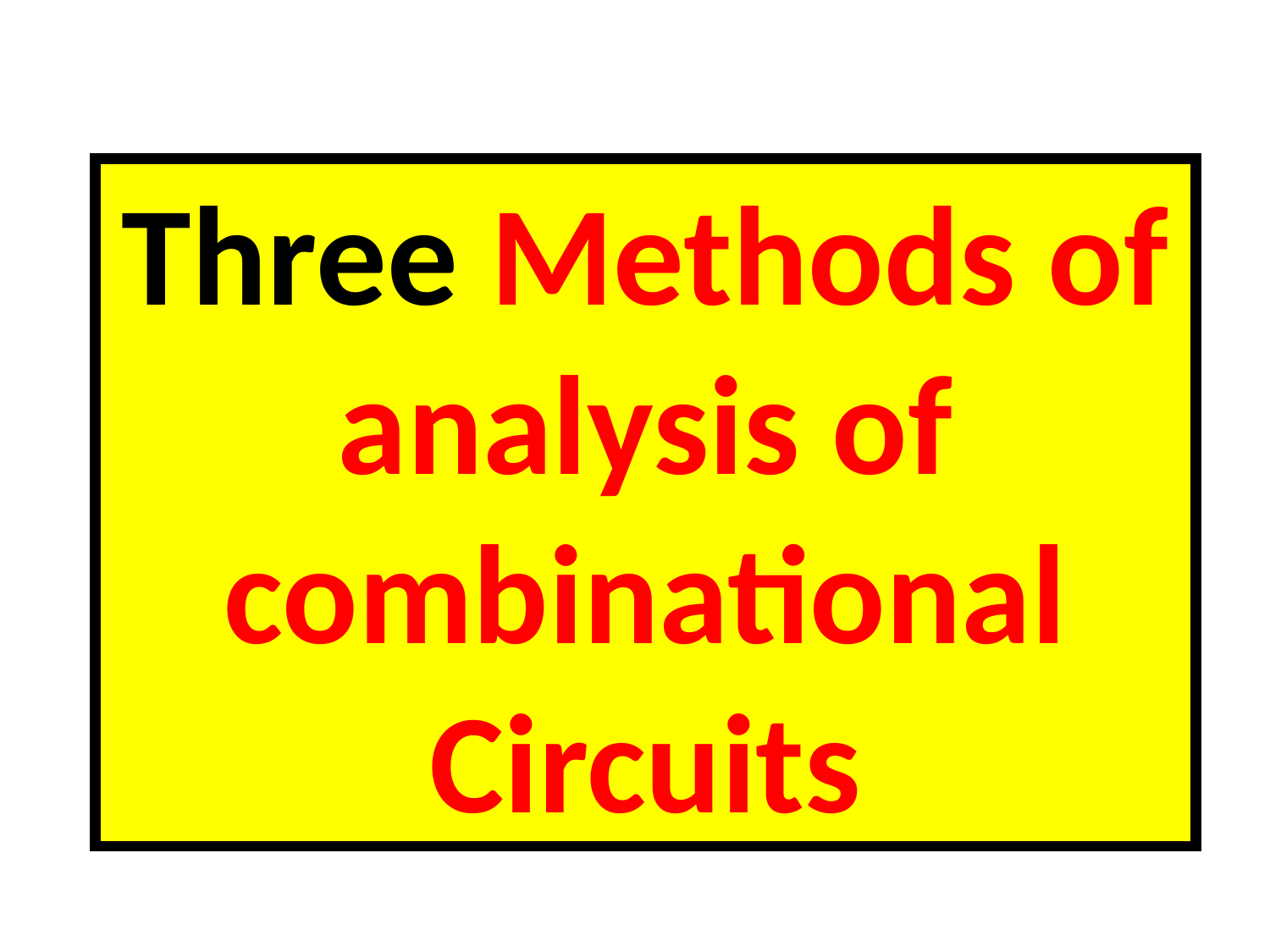

# Three Methods of analysis of combinational Circuits